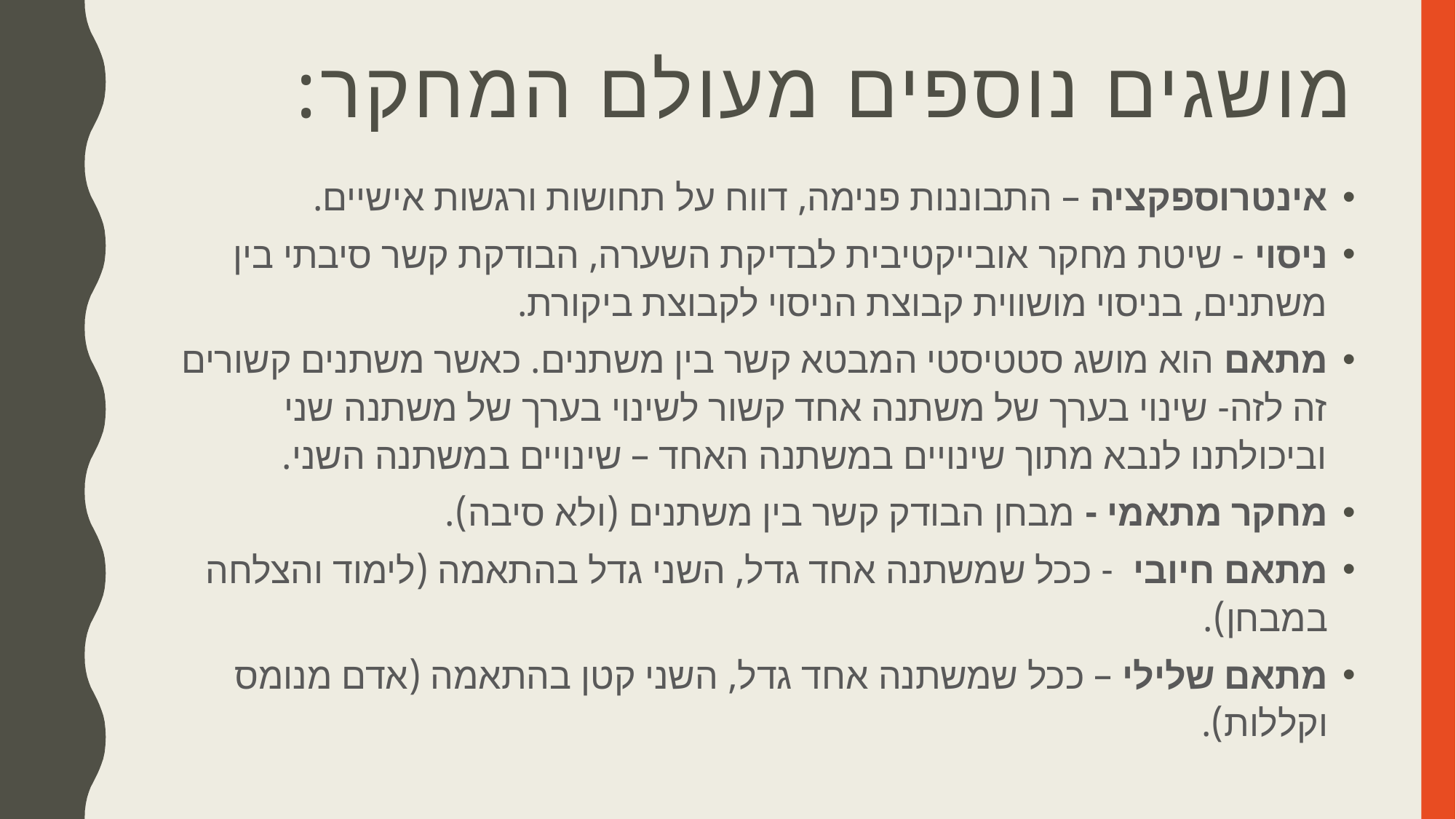

# מושגים נוספים מעולם המחקר:
אינטרוספקציה – התבוננות פנימה, דווח על תחושות ורגשות אישיים.
ניסוי - שיטת מחקר אובייקטיבית לבדיקת השערה, הבודקת קשר סיבתי בין משתנים, בניסוי מושווית קבוצת הניסוי לקבוצת ביקורת.
מתאם הוא מושג סטטיסטי המבטא קשר בין משתנים. כאשר משתנים קשורים זה לזה- שינוי בערך של משתנה אחד קשור לשינוי בערך של משתנה שני וביכולתנו לנבא מתוך שינויים במשתנה האחד – שינויים במשתנה השני.
מחקר מתאמי - מבחן הבודק קשר בין משתנים (ולא סיבה).
מתאם חיובי  - ככל שמשתנה אחד גדל, השני גדל בהתאמה (לימוד והצלחה במבחן).
מתאם שלילי – ככל שמשתנה אחד גדל, השני קטן בהתאמה (אדם מנומס וקללות).